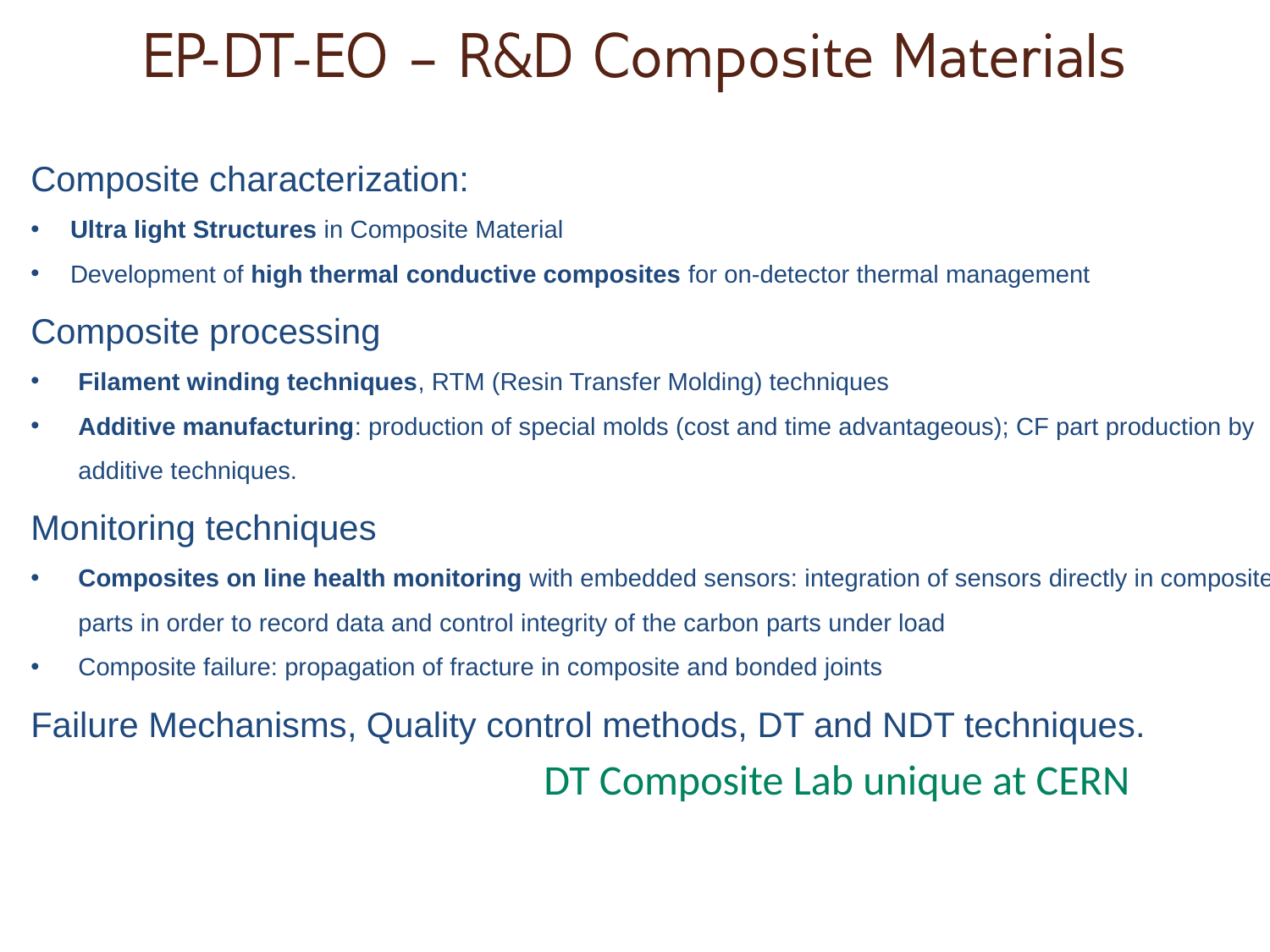

# EP-DT-EO – R&D Composite Materials

Composite characterization:
Ultra light Structures in Composite Material
Development of high thermal conductive composites for on-detector thermal management
Composite processing
Filament winding techniques, RTM (Resin Transfer Molding) techniques
Additive manufacturing: production of special molds (cost and time advantageous); CF part production by additive techniques.
Monitoring techniques
Composites on line health monitoring with embedded sensors: integration of sensors directly in composite parts in order to record data and control integrity of the carbon parts under load
Composite failure: propagation of fracture in composite and bonded joints
Failure Mechanisms, Quality control methods, DT and NDT techniques.
				DT Composite Lab unique at CERN